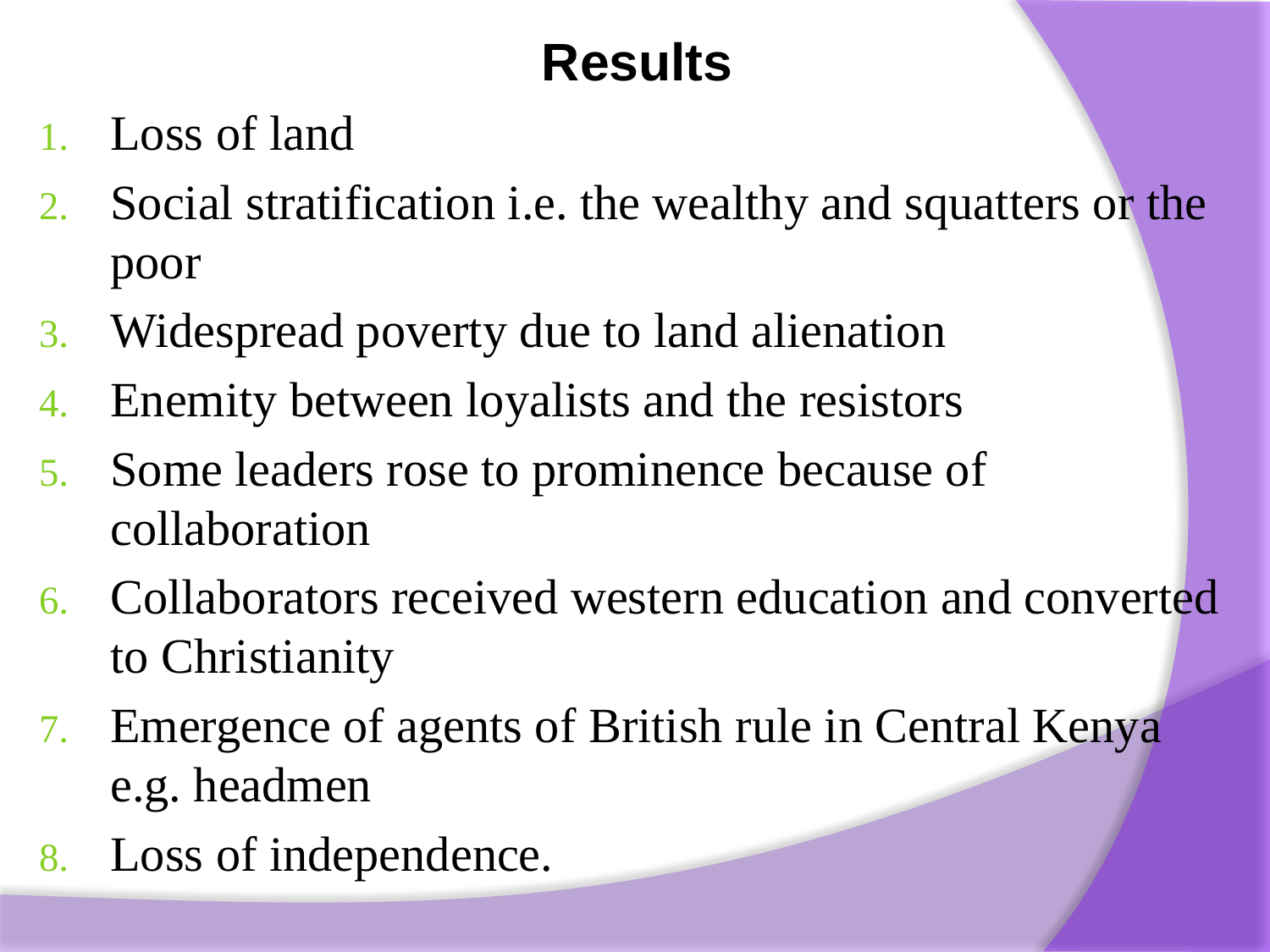

Results
Loss of land
Social stratification i.e. the wealthy and squat­ters or the poor
Widespread poverty due to land alienation
Enemity between loyalists and the resistors
Some leaders rose to prominence because of collaboration
Collaborators received western education and converted to Christianity
Emergence of agents of British rule in Central Kenya e.g. headmen
Loss of independence.